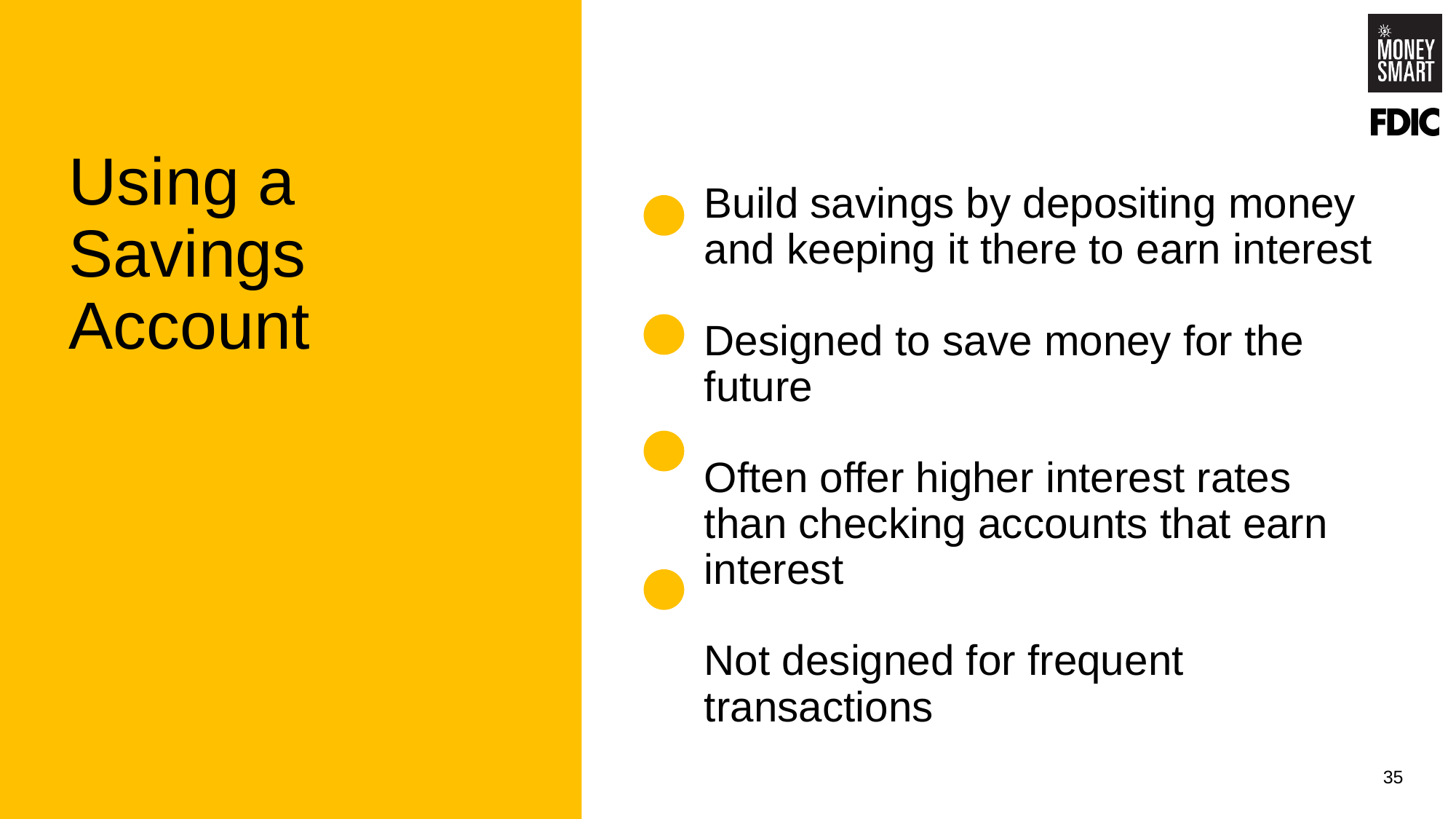

# Using a Savings Account
Build savings by depositing money and keeping it there to earn interest
Designed to save money for the future
Often offer higher interest rates than checking accounts that earn interest
Not designed for frequent transactions

35